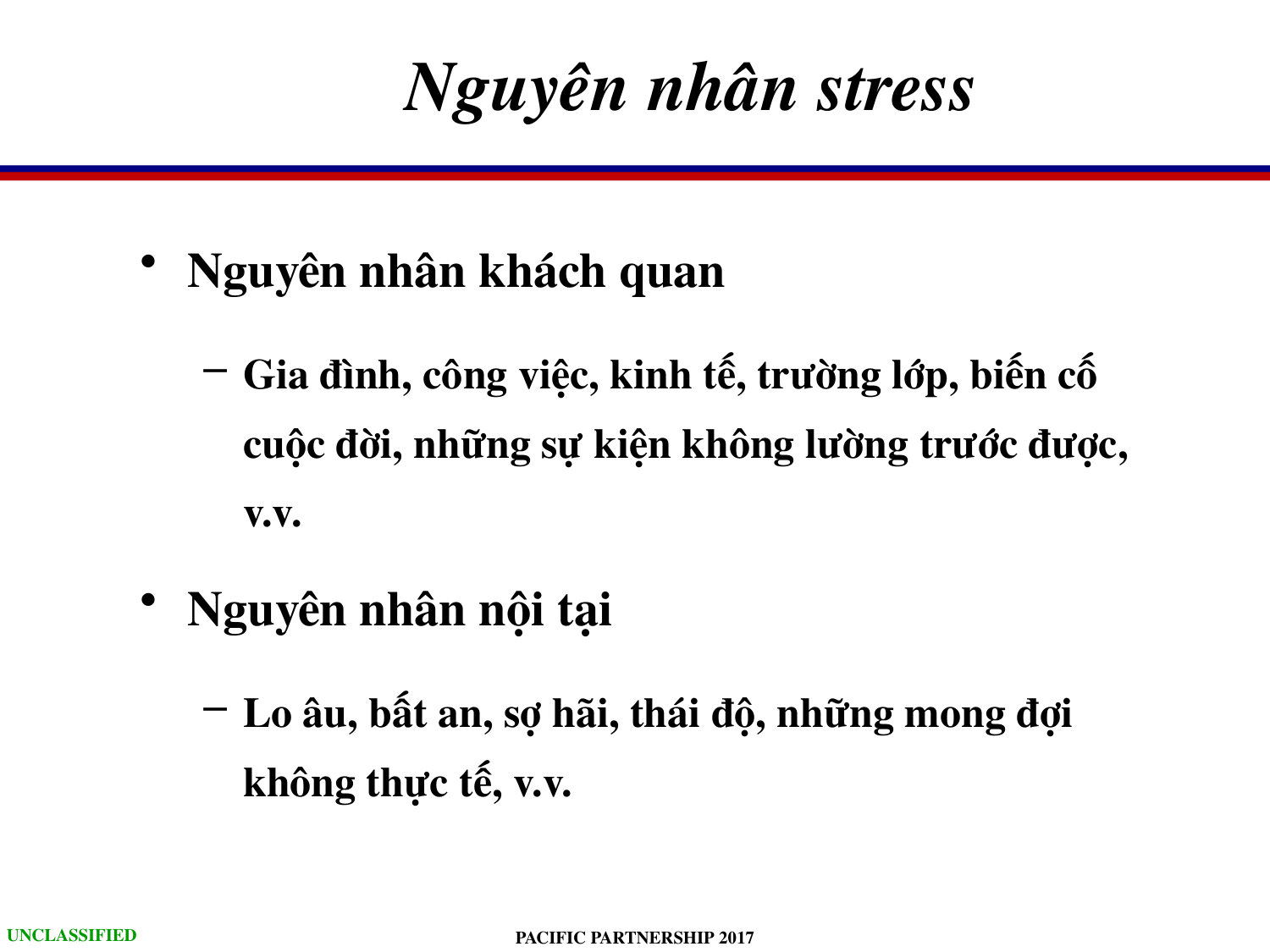

# Nguyên nhân stress
Nguyên nhân khách quan
Gia đình, công việc, kinh tế, trường lớp, biến cố cuộc đời, những sự kiện không lường trước được, v.v.
Nguyên nhân nội tại
Lo âu, bất an, sợ hãi, thái độ, những mong đợi không thực tế, v.v.